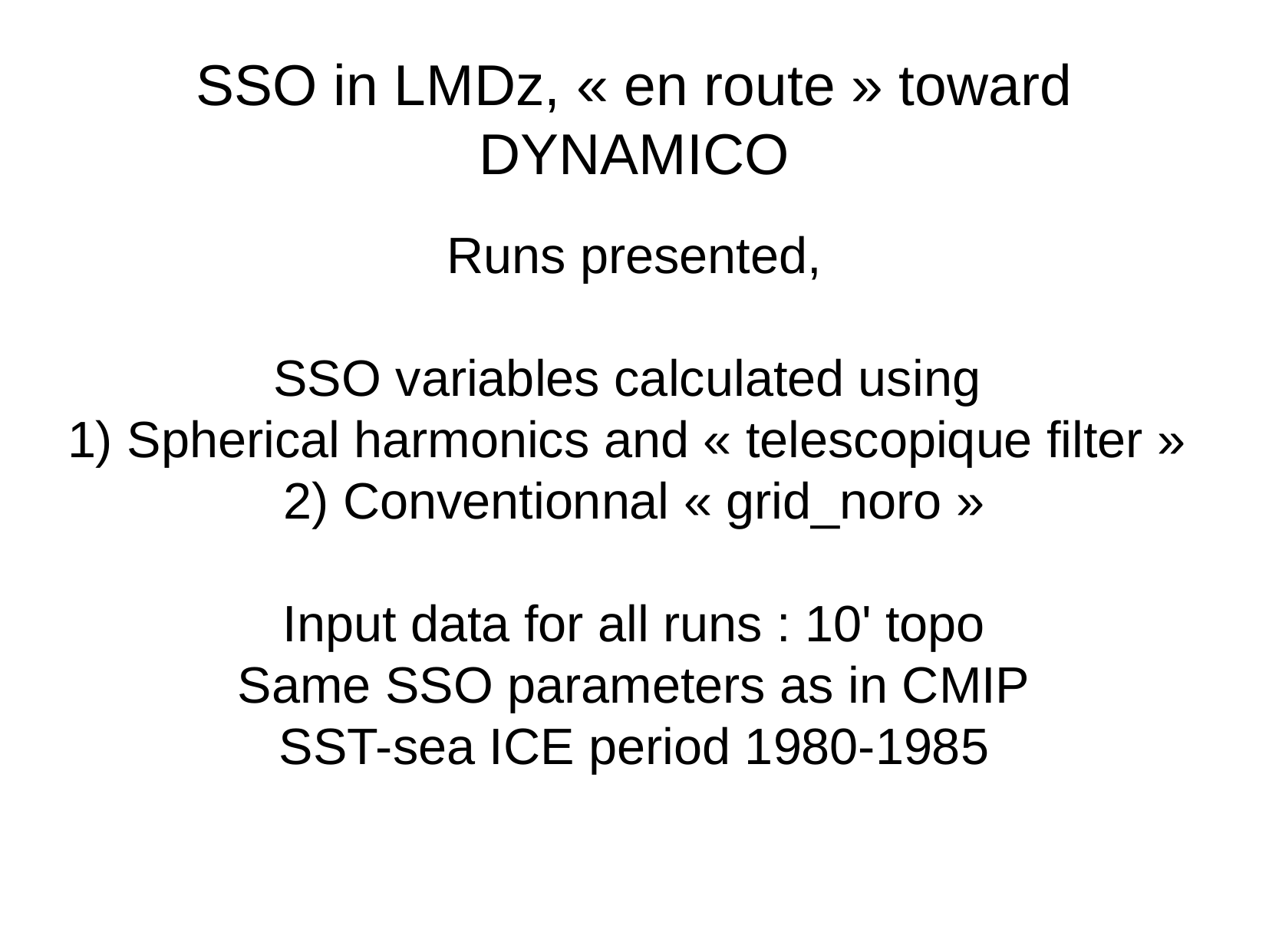

SSO in LMDz, « en route » toward DYNAMICO
Runs presented,

SSO variables calculated using
1) Spherical harmonics and « telescopique filter »
2) Conventionnal « grid_noro »

Input data for all runs : 10' topo
Same SSO parameters as in CMIP
SST-sea ICE period 1980-1985